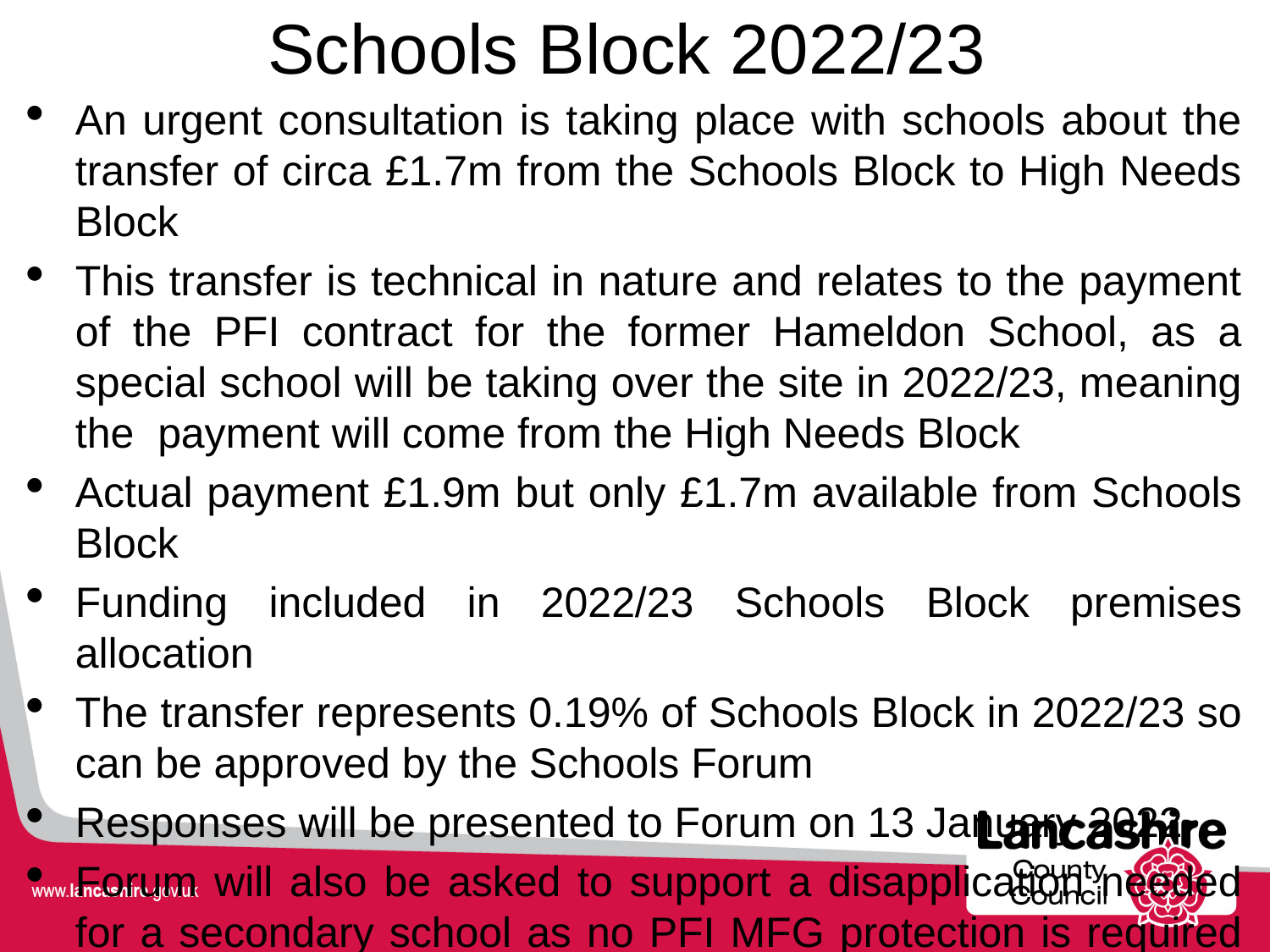

# Schools Block 2022/23
An urgent consultation is taking place with schools about the transfer of circa £1.7m from the Schools Block to High Needs Block
This transfer is technical in nature and relates to the payment of the PFI contract for the former Hameldon School, as a special school will be taking over the site in 2022/23, meaning the  payment will come from the High Needs Block
Actual payment £1.9m but only £1.7m available from Schools Block
Funding included in 2022/23 Schools Block premises allocation
The transfer represents 0.19% of Schools Block in 2022/23 so can be approved by the Schools Forum
Responses will be presented to Forum on 13 January 2022
Forum will also be asked to support a disapplication needed for a secondary school as no PFI MFG protection is required in 2022/23